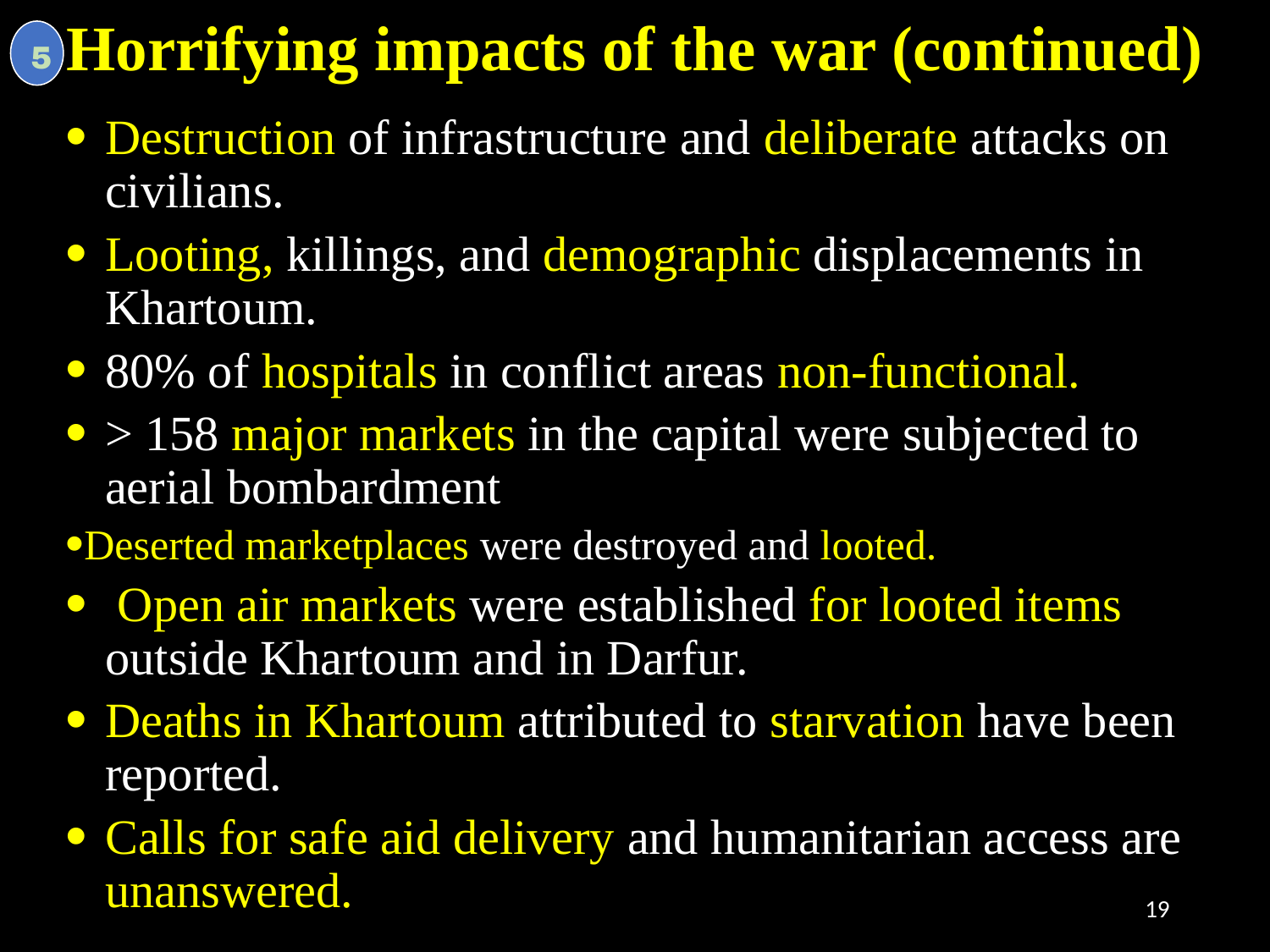

# Horrifying impacts of the war (continued)
5
Destruction of infrastructure and deliberate attacks on civilians.
Looting, killings, and demographic displacements in Khartoum.
80% of hospitals in conflict areas non-functional.
> 158 major markets in the capital were subjected to  aerial bombardment
Deserted marketplaces were destroyed and looted.
 Open air markets were established for looted items outside Khartoum and in Darfur.
Deaths in Khartoum attributed to starvation have been reported.
Calls for safe aid delivery and humanitarian access are unanswered.

19